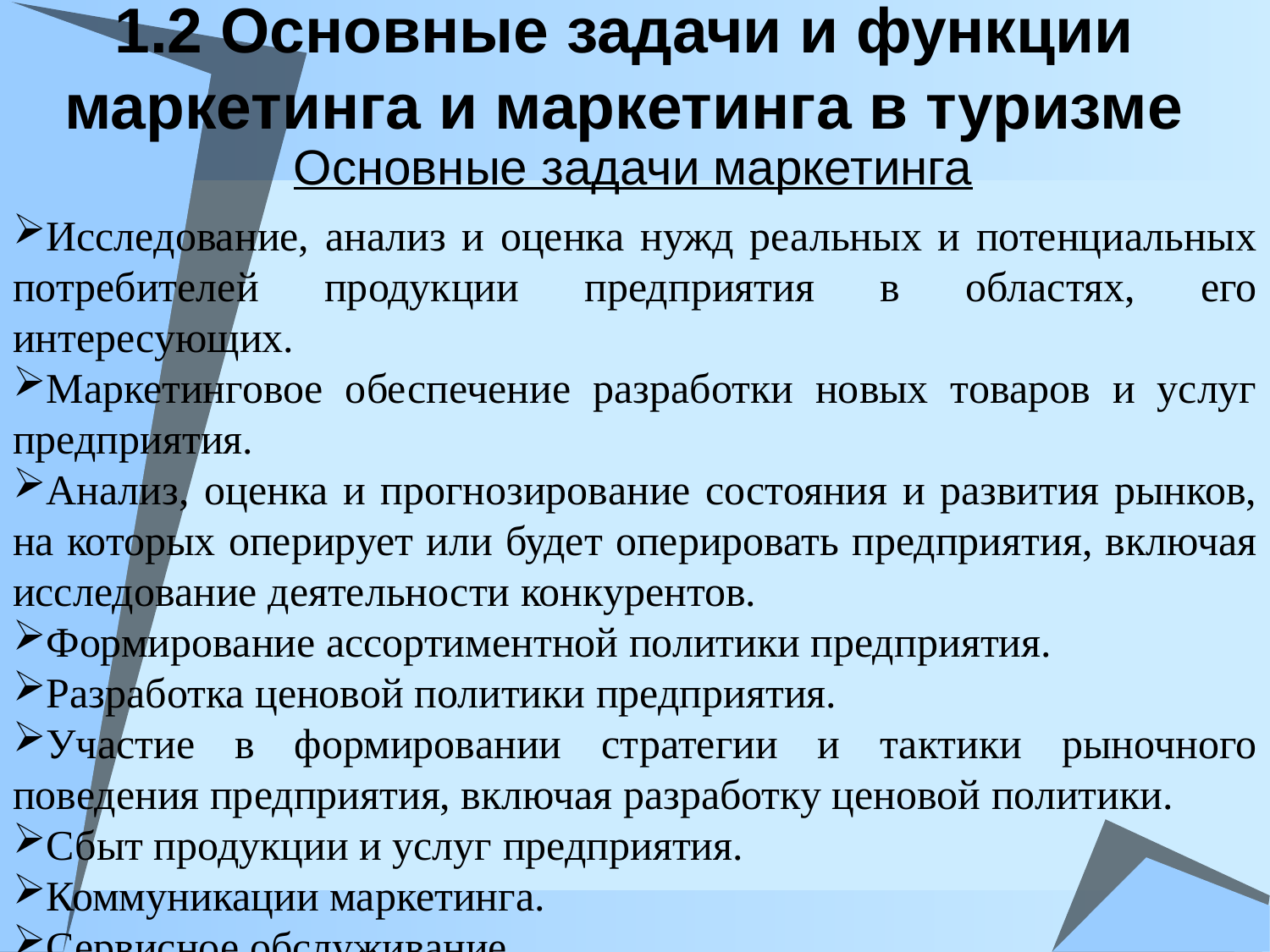

# 1.2 Основные задачи и функции маркетинга и маркетинга в туризме
Основные задачи маркетинга
Исследование, анализ и оценка нужд реальных и потенциальных потребителей продукции предприятия в областях, его интересующих.
Маркетинговое обеспечение разработки новых товаров и услуг предприятия.
Анализ, оценка и прогнозирование состояния и развития рынков, на которых оперирует или будет оперировать предприятия, включая исследование деятельности конкурентов.
Формирование ассортиментной политики предприятия.
Разработка ценовой политики предприятия.
Участие в формировании стратегии и тактики рыночного поведения предприятия, включая разработку ценовой политики.
Сбыт продукции и услуг предприятия.
Коммуникации маркетинга.
Сервисное обслуживание.